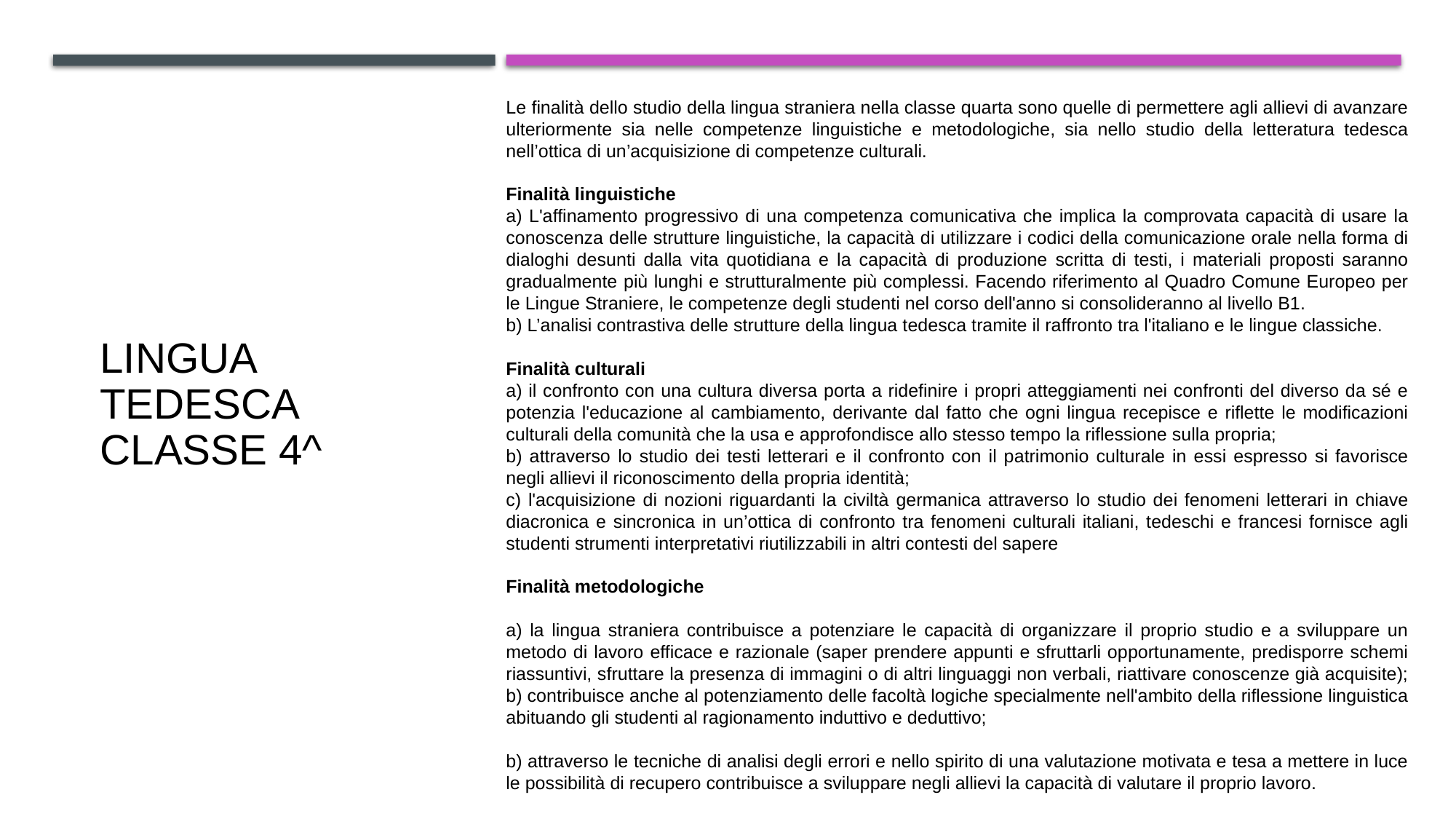

Le finalità dello studio della lingua straniera nella classe quarta sono quelle di permettere agli allievi di avanzare ulteriormente sia nelle competenze linguistiche e metodologiche, sia nello studio della letteratura tedesca nell’ottica di un’acquisizione di competenze culturali.

Finalità linguistiche
a) L'affinamento progressivo di una competenza comunicativa che implica la comprovata capacità di usare la conoscenza delle strutture linguistiche, la capacità di utilizzare i codici della comunicazione orale nella forma di dialoghi desunti dalla vita quotidiana e la capacità di produzione scritta di testi, i materiali proposti saranno gradualmente più lunghi e strutturalmente più complessi. Facendo riferimento al Quadro Comune Europeo per le Lingue Straniere, le competenze degli studenti nel corso dell'anno si consolideranno al livello B1.
b) L’analisi contrastiva delle strutture della lingua tedesca tramite il raffronto tra l'italiano e le lingue classiche.

Finalità culturali
a) il confronto con una cultura diversa porta a ridefinire i propri atteggiamenti nei confronti del diverso da sé e potenzia l'educazione al cambiamento, derivante dal fatto che ogni lingua recepisce e riflette le modificazioni culturali della comunità che la usa e approfondisce allo stesso tempo la riflessione sulla propria;
b) attraverso lo studio dei testi letterari e il confronto con il patrimonio culturale in essi espresso si favorisce negli allievi il riconoscimento della propria identità;
c) l'acquisizione di nozioni riguardanti la civiltà germanica attraverso lo studio dei fenomeni letterari in chiave diacronica e sincronica in un’ottica di confronto tra fenomeni culturali italiani, tedeschi e francesi fornisce agli studenti strumenti interpretativi riutilizzabili in altri contesti del sapere

Finalità metodologiche

a) la lingua straniera contribuisce a potenziare le capacità di organizzare il proprio studio e a sviluppare un metodo di lavoro efficace e razionale (saper prendere appunti e sfruttarli opportunamente, predisporre schemi riassuntivi, sfruttare la presenza di immagini o di altri linguaggi non verbali, riattivare conoscenze già acquisite); b) contribuisce anche al potenziamento delle facoltà logiche specialmente nell'ambito della riflessione linguistica abituando gli studenti al ragionamento induttivo e deduttivo;

b) attraverso le tecniche di analisi degli errori e nello spirito di una valutazione motivata e tesa a mettere in luce le possibilità di recupero contribuisce a sviluppare negli allievi la capacità di valutare il proprio lavoro.

# Lingua tedesca CLASSE 4^